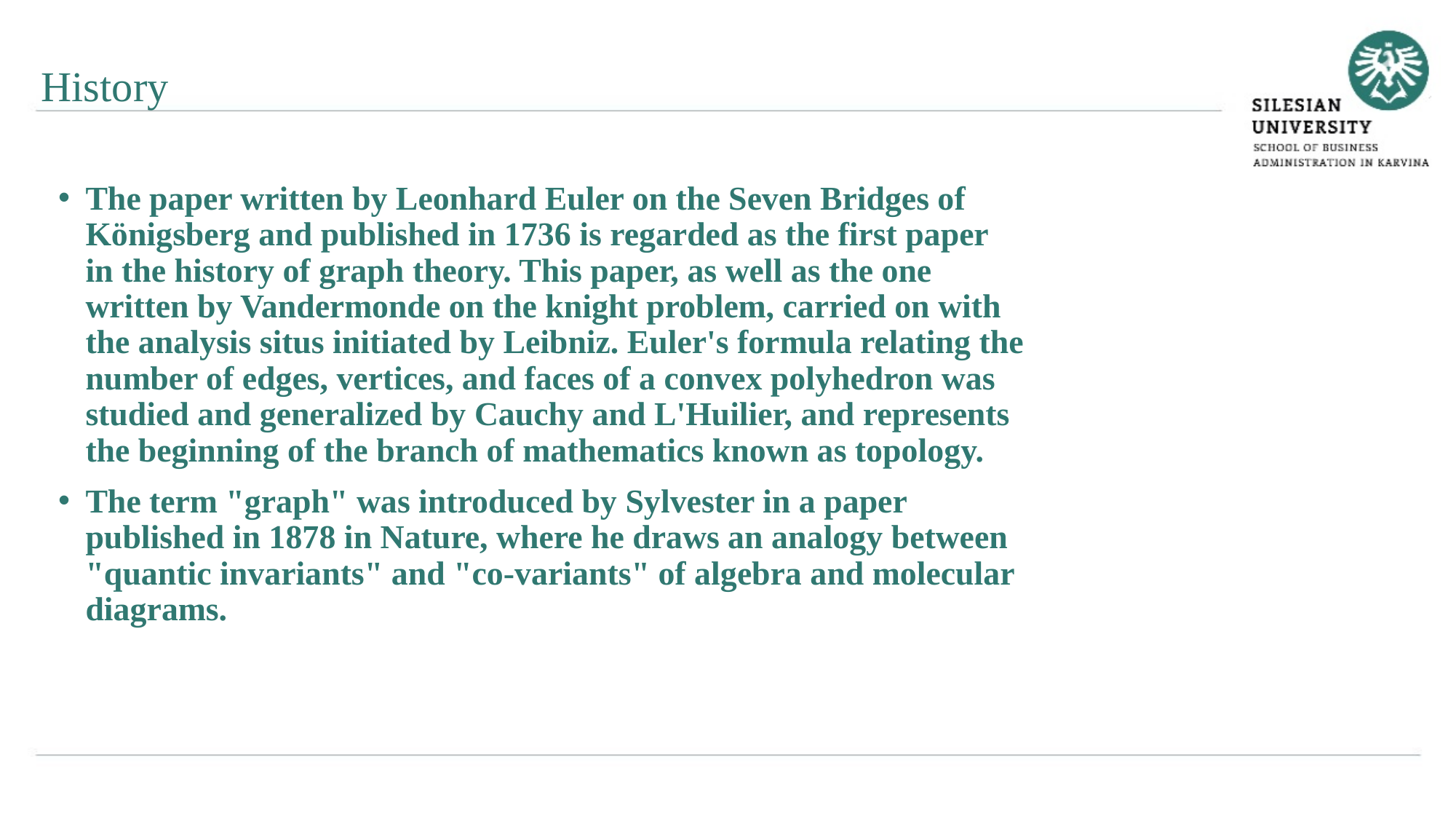

History
The paper written by Leonhard Euler on the Seven Bridges of Königsberg and published in 1736 is regarded as the first paper in the history of graph theory. This paper, as well as the one written by Vandermonde on the knight problem, carried on with the analysis situs initiated by Leibniz. Euler's formula relating the number of edges, vertices, and faces of a convex polyhedron was studied and generalized by Cauchy and L'Huilier, and represents the beginning of the branch of mathematics known as topology.
The term "graph" was introduced by Sylvester in a paper published in 1878 in Nature, where he draws an analogy between "quantic invariants" and "co-variants" of algebra and molecular diagrams.